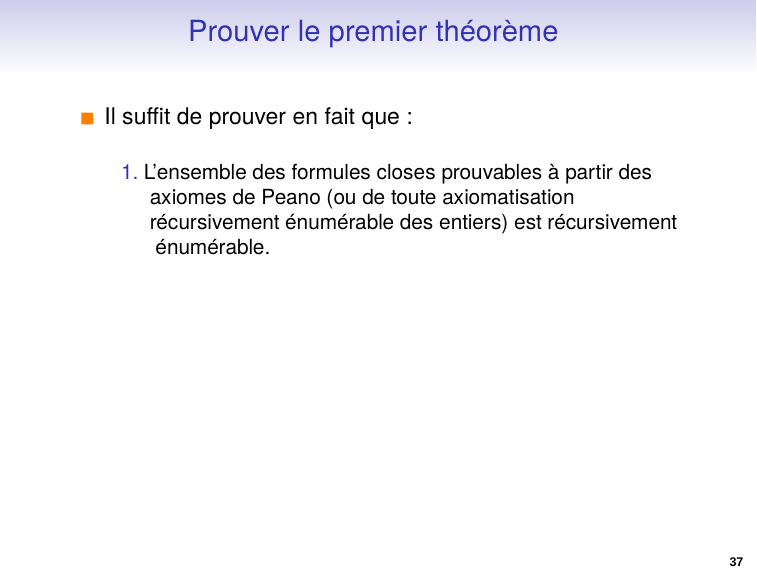

# Prouver le premier théorème
Il suffit de prouver en fait que :

1. L’ensemble des formules closes prouvables à partir des  axiomes de Peano (ou de toute axiomatisation  récursivement énumérable des entiers) est récursivement  énumérable.

37